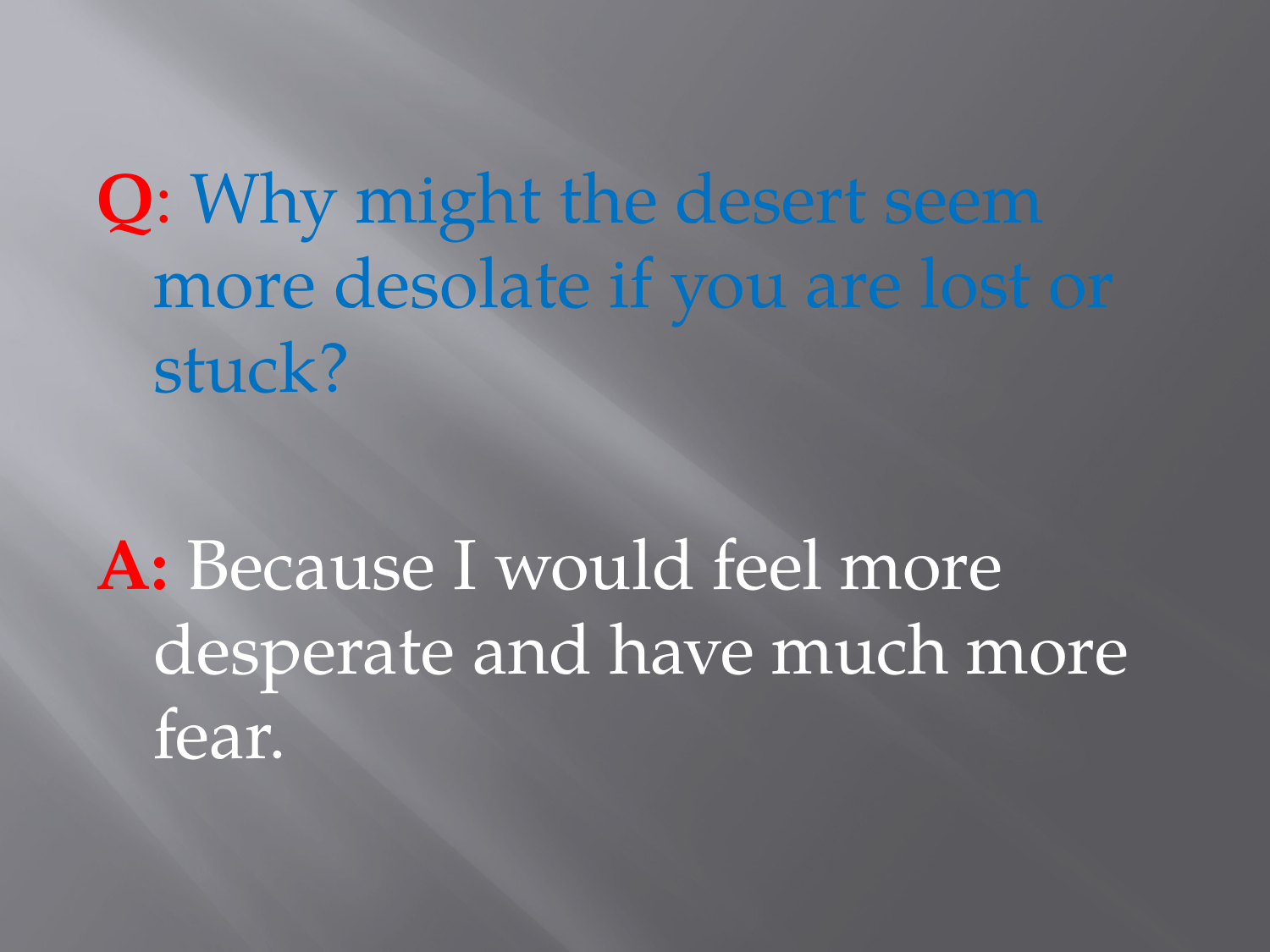

#
Q: Why might the desert seem more desolate if you are lost or stuck?

A: Because I would feel more desperate and have much more fear.